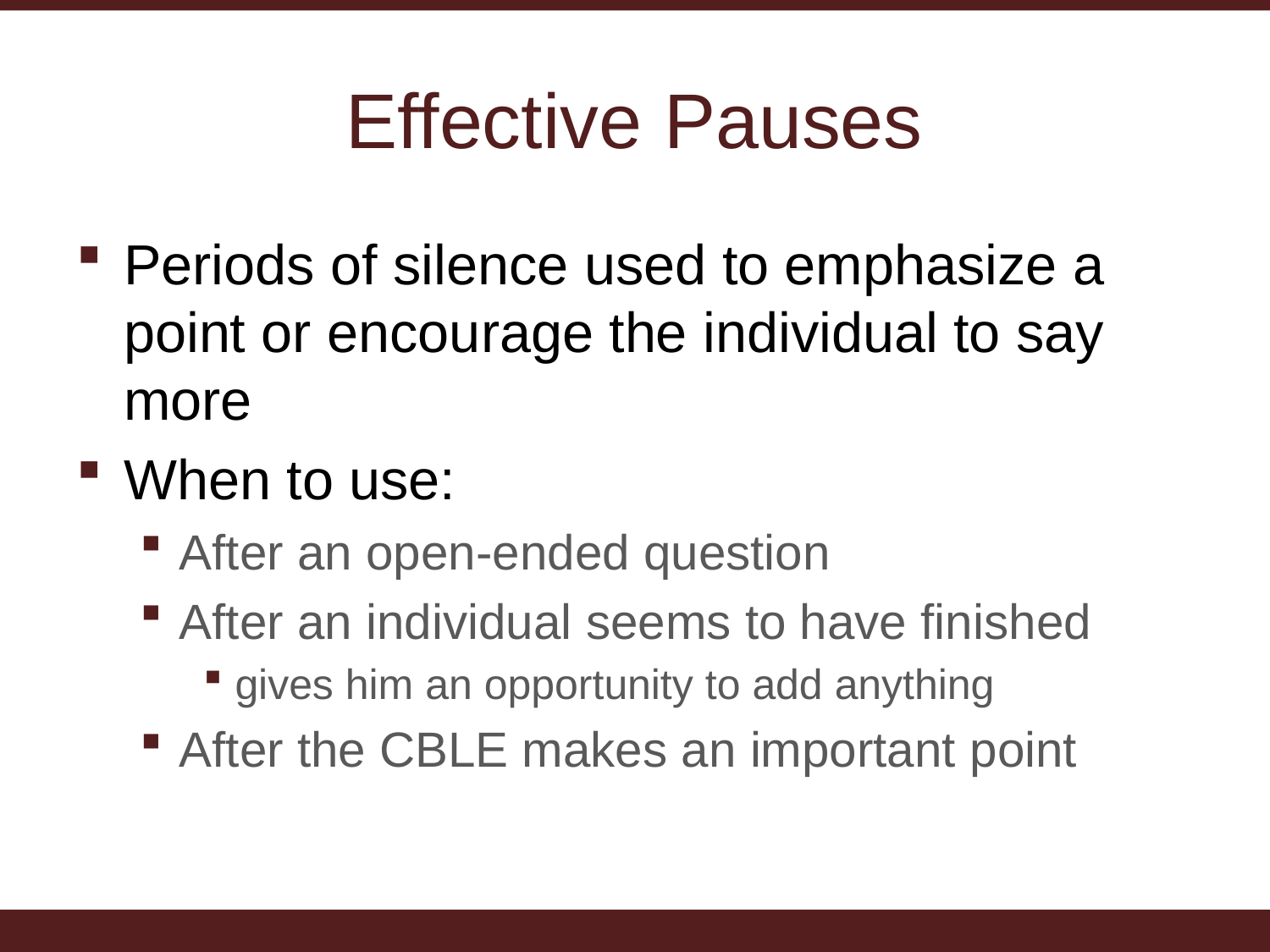

# Effective Pauses
Periods of silence used to emphasize a point or encourage the individual to say more
When to use:
After an open-ended question
After an individual seems to have finished
gives him an opportunity to add anything
After the CBLE makes an important point